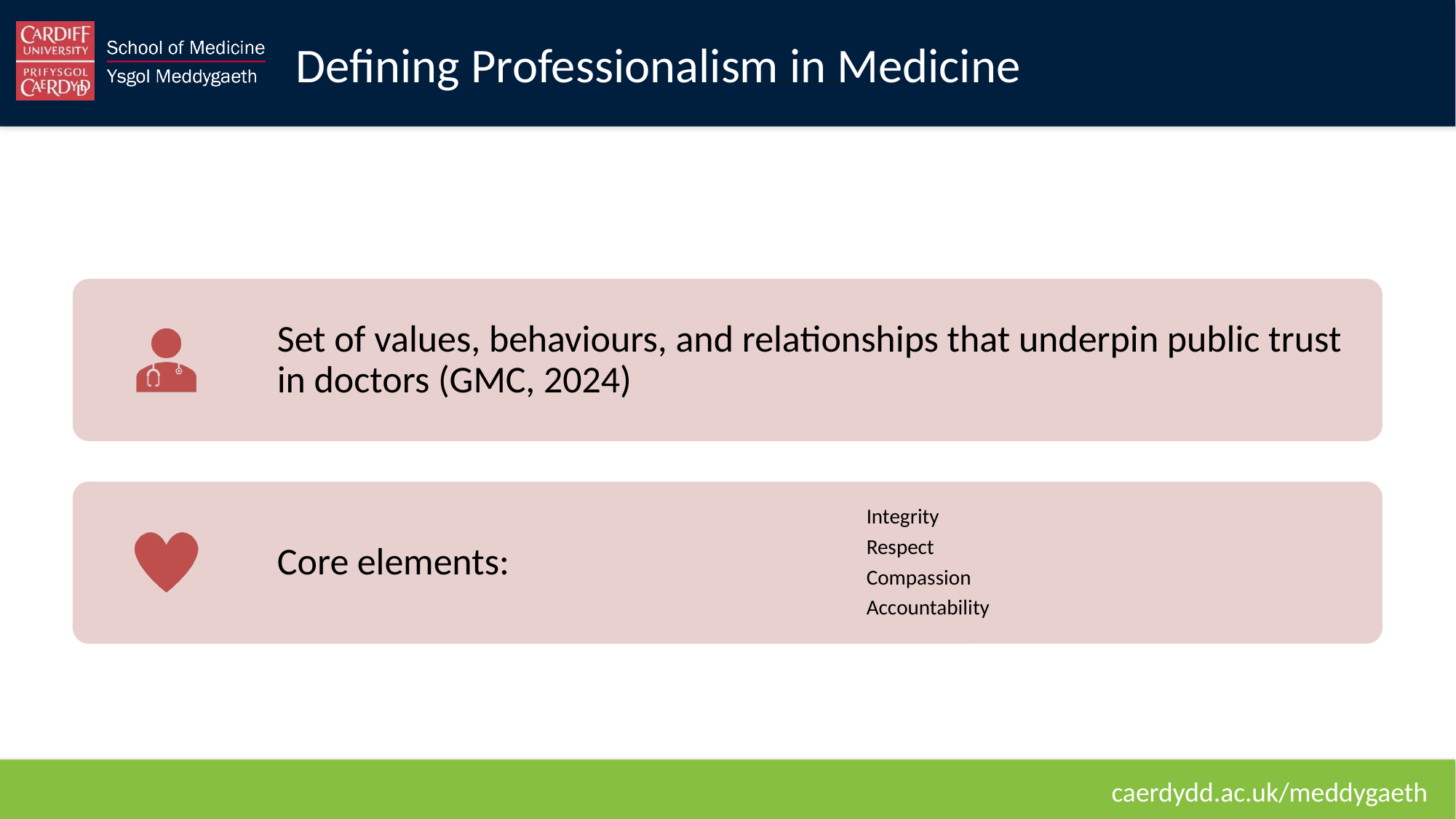

# Defining Professionalism in Medicine
Set of values, behaviours, and relationships that underpin public trust in doctors (GMC, 2024)
Core elements:
Integrity
Respect
Compassion
Accountability